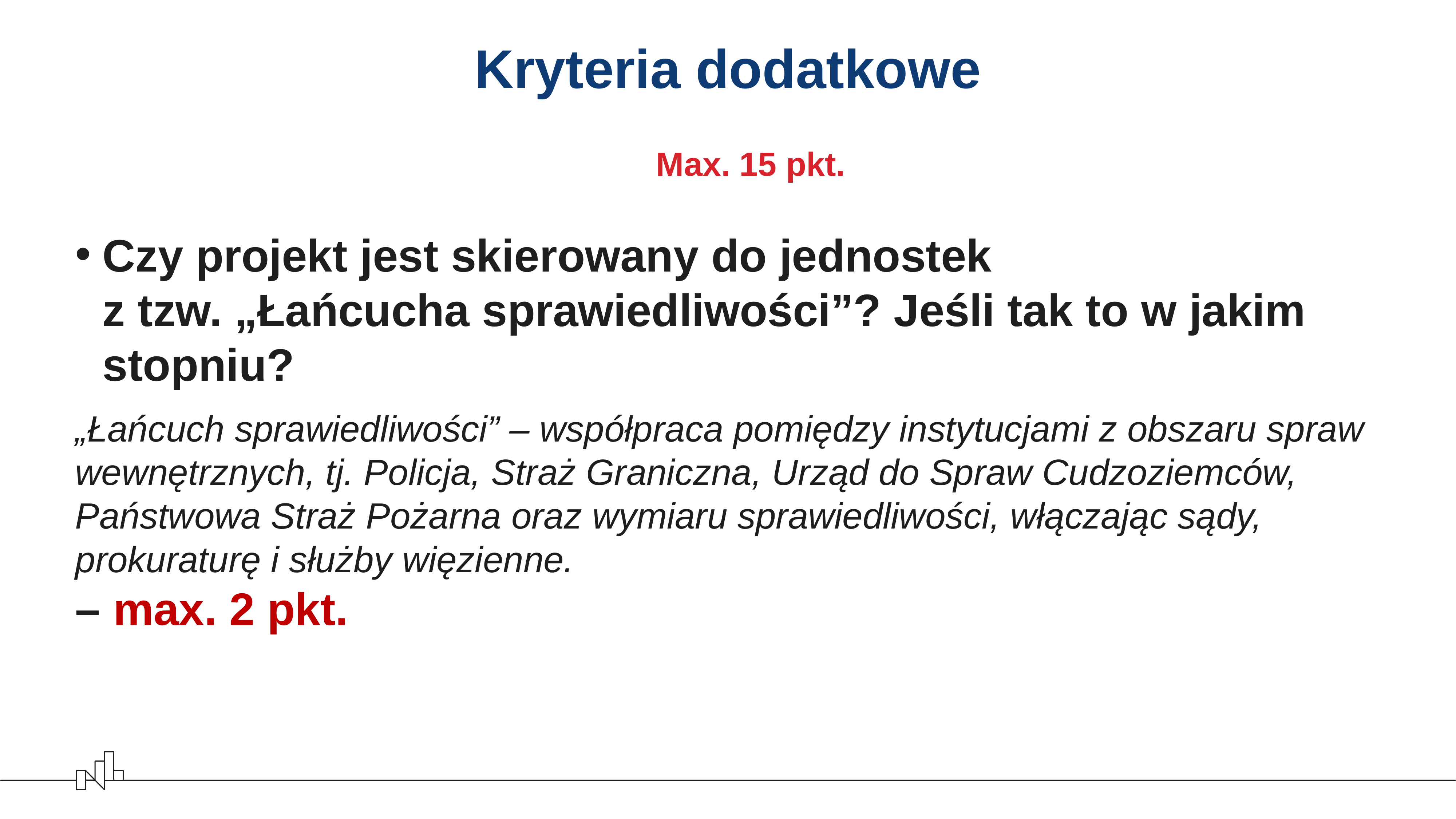

# Kryteria dodatkowe
Max. 15 pkt.
Czy projekt jest skierowany do jednostek
z tzw. „Łańcucha sprawiedliwości”? Jeśli tak to w jakim stopniu?
„Łańcuch sprawiedliwości” – współpraca pomiędzy instytucjami z obszaru spraw wewnętrznych, tj. Policja, Straż Graniczna, Urząd do Spraw Cudzoziemców, Państwowa Straż Pożarna oraz wymiaru sprawiedliwości, włączając sądy, prokuraturę i służby więzienne.
– max. 2 pkt.